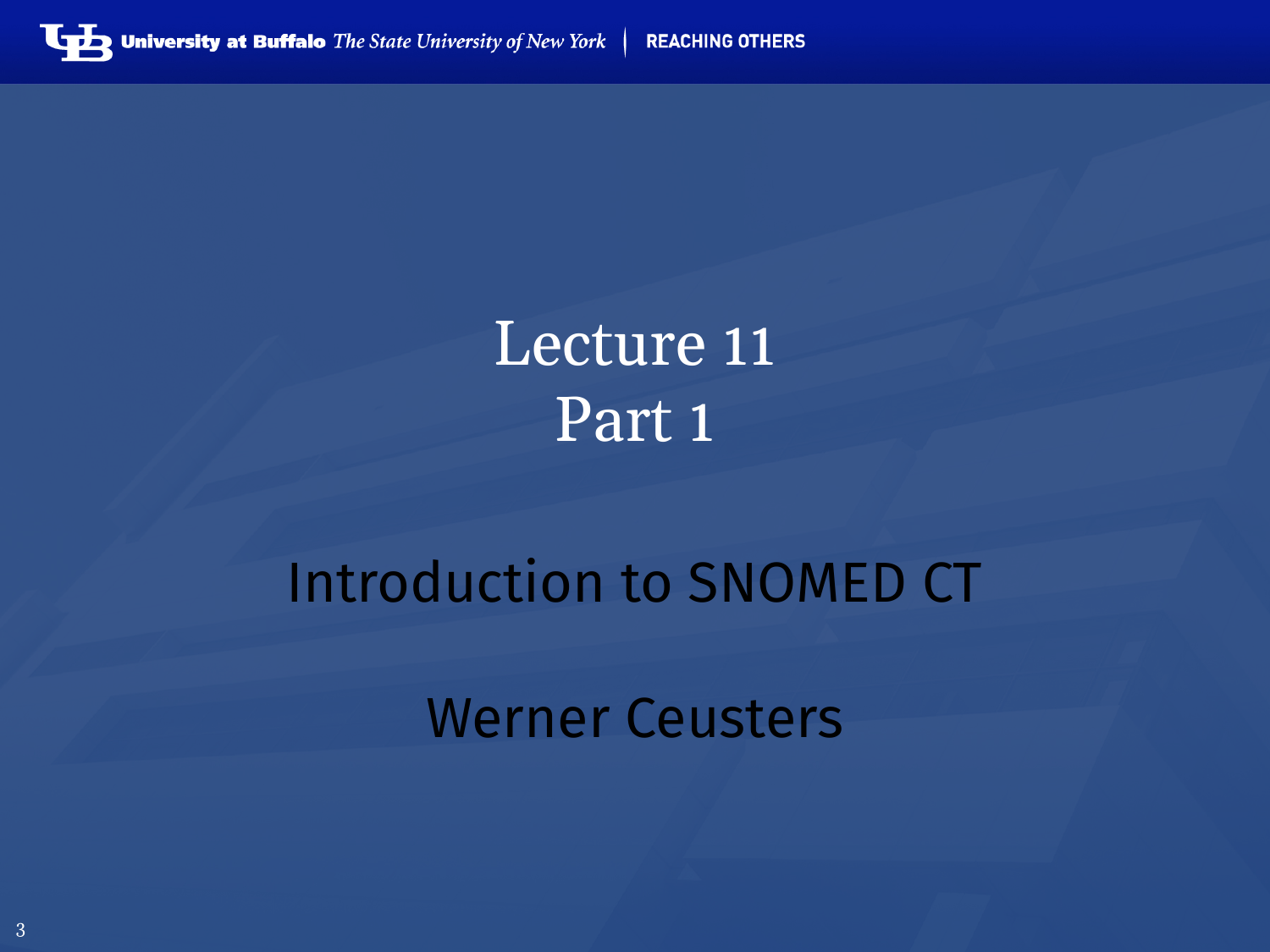

# Lecture 11 Part 1
Introduction to SNOMED CT

Werner Ceusters